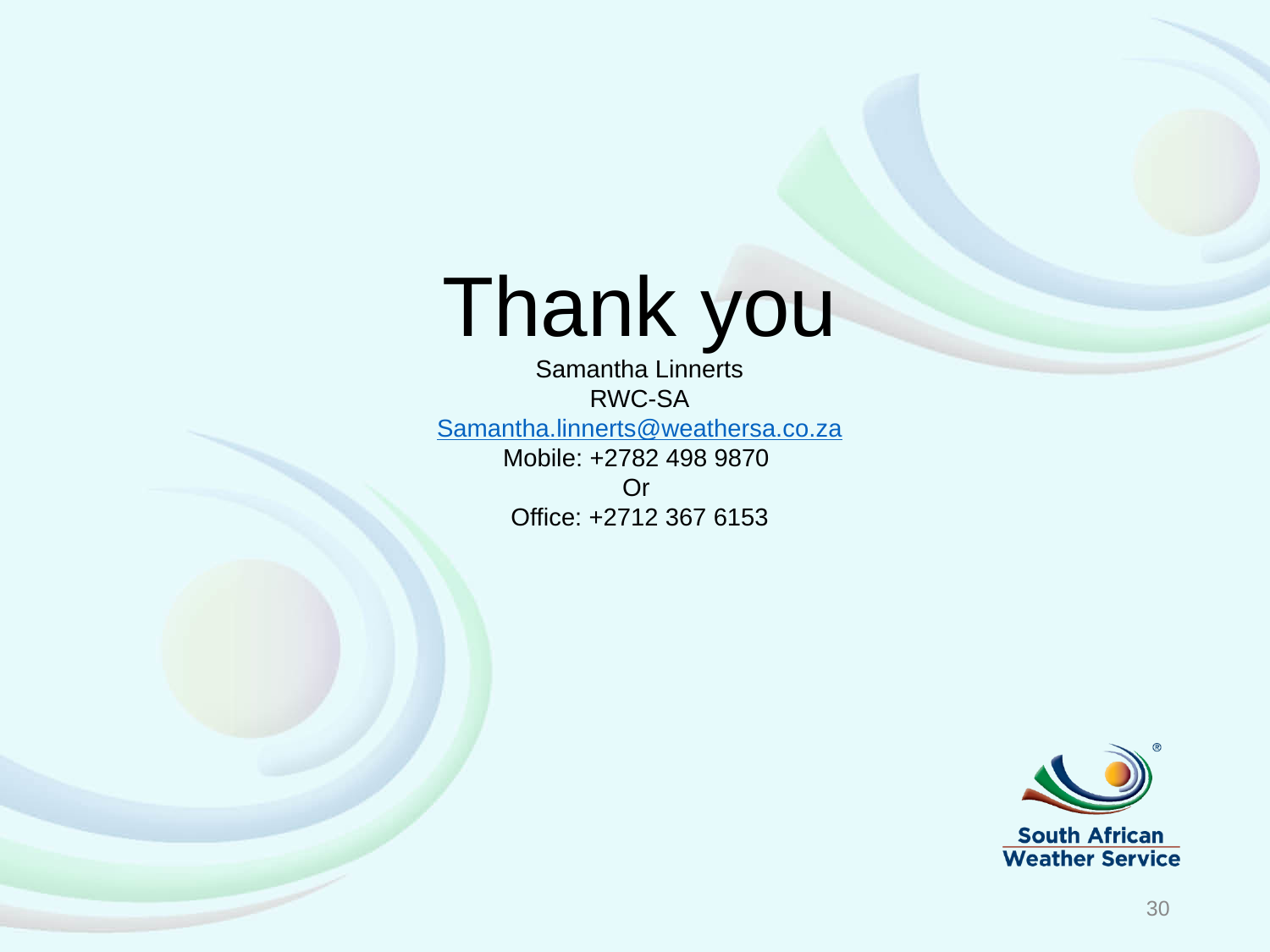

Thank you
Samantha Linnerts
RWC-SA
Samantha.linnerts@weathersa.co.za
Mobile: +2782 498 9870
Or
Office: +2712 367 6153
30